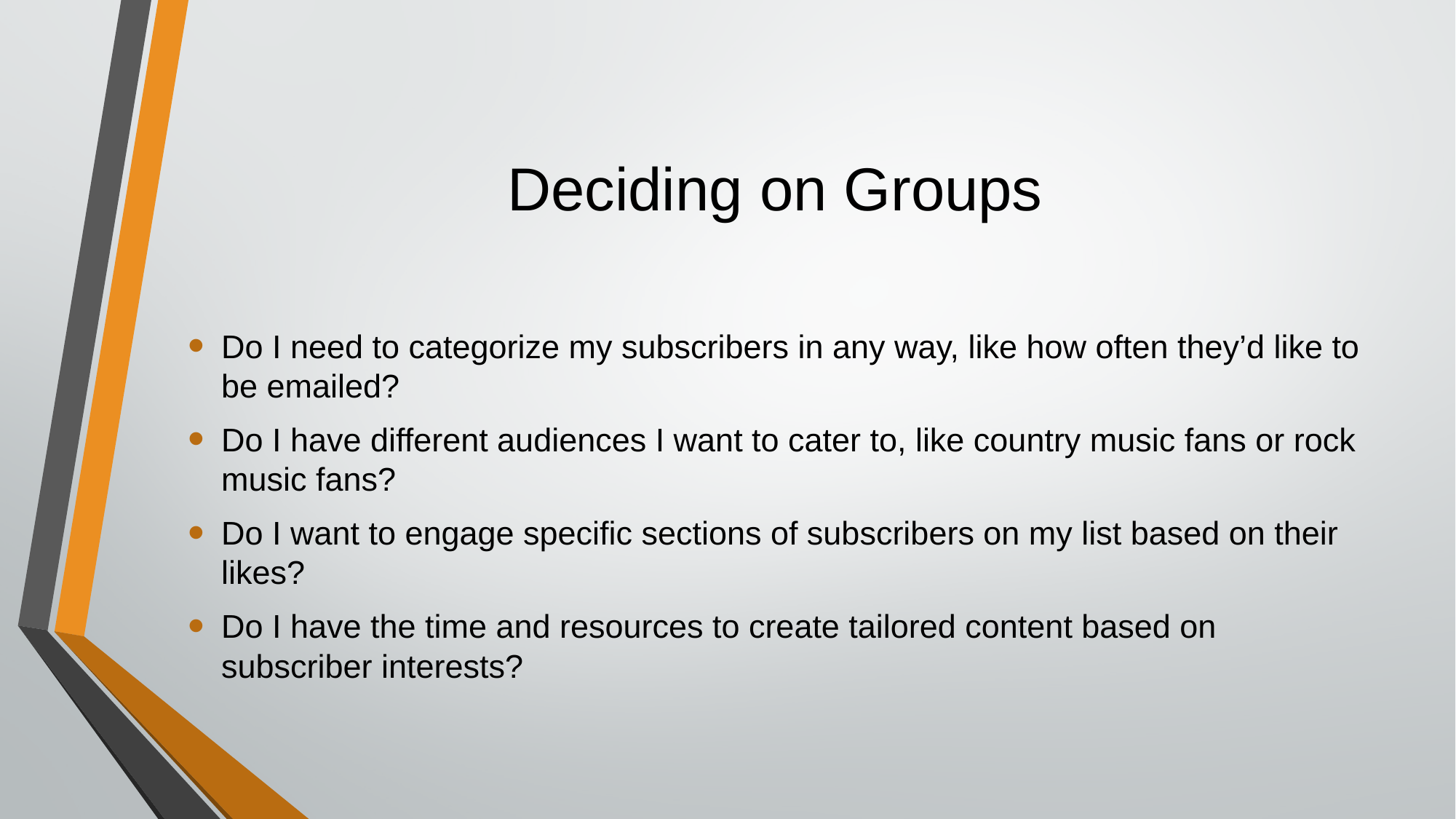

# Deciding on Groups
Do I need to categorize my subscribers in any way, like how often they’d like to be emailed?
Do I have different audiences I want to cater to, like country music fans or rock music fans?
Do I want to engage specific sections of subscribers on my list based on their likes?
Do I have the time and resources to create tailored content based on subscriber interests?